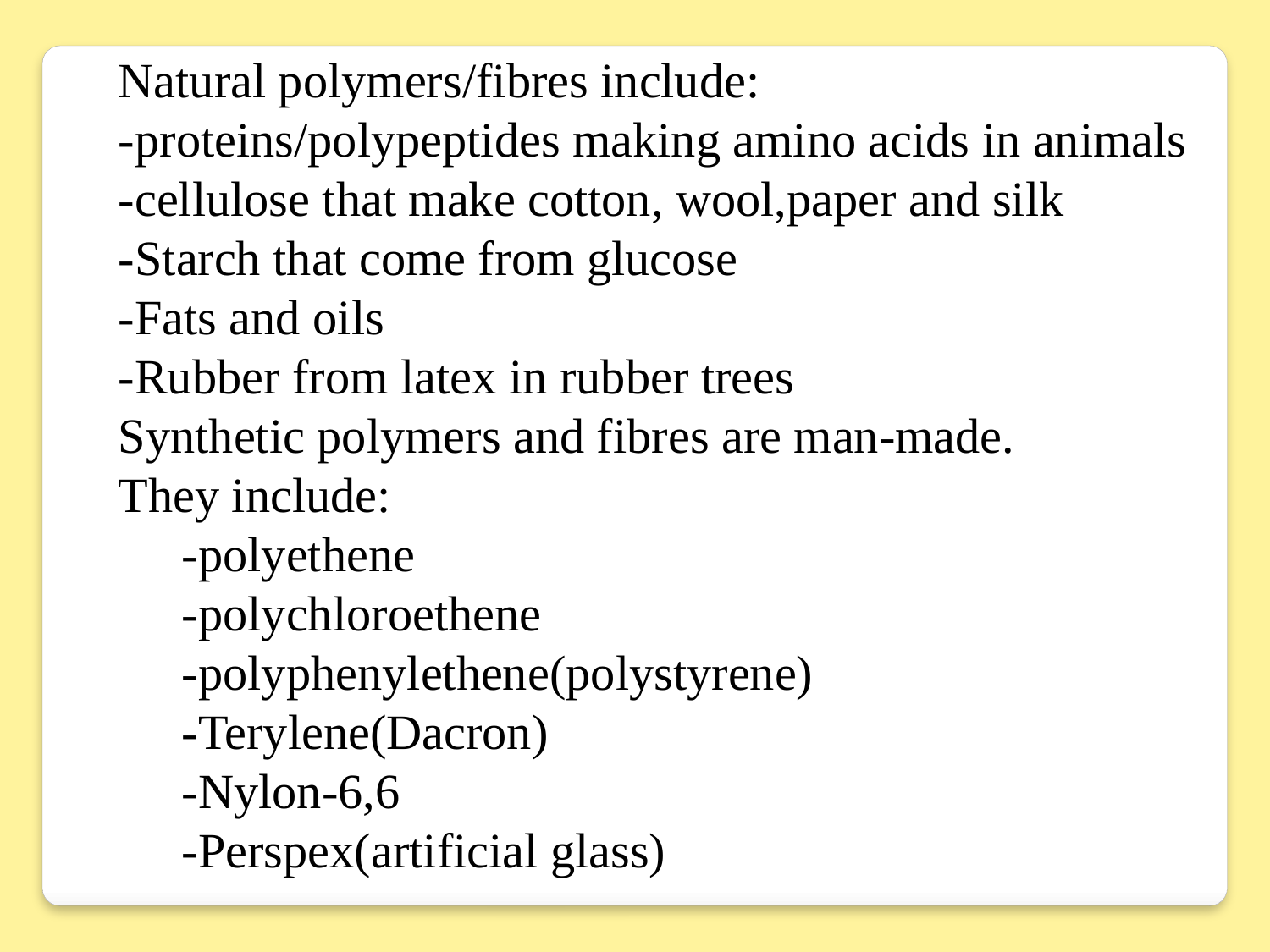

Natural polymers/fibres include:
-proteins/polypeptides making amino acids in animals
-cellulose that make cotton, wool,paper and silk
-Starch that come from glucose
-Fats and oils
-Rubber from latex in rubber trees
Synthetic polymers and fibres are man-made.
They include:
	-polyethene
	-polychloroethene
	-polyphenylethene(polystyrene)
	-Terylene(Dacron)
	-Nylon-6,6
	-Perspex(artificial glass)